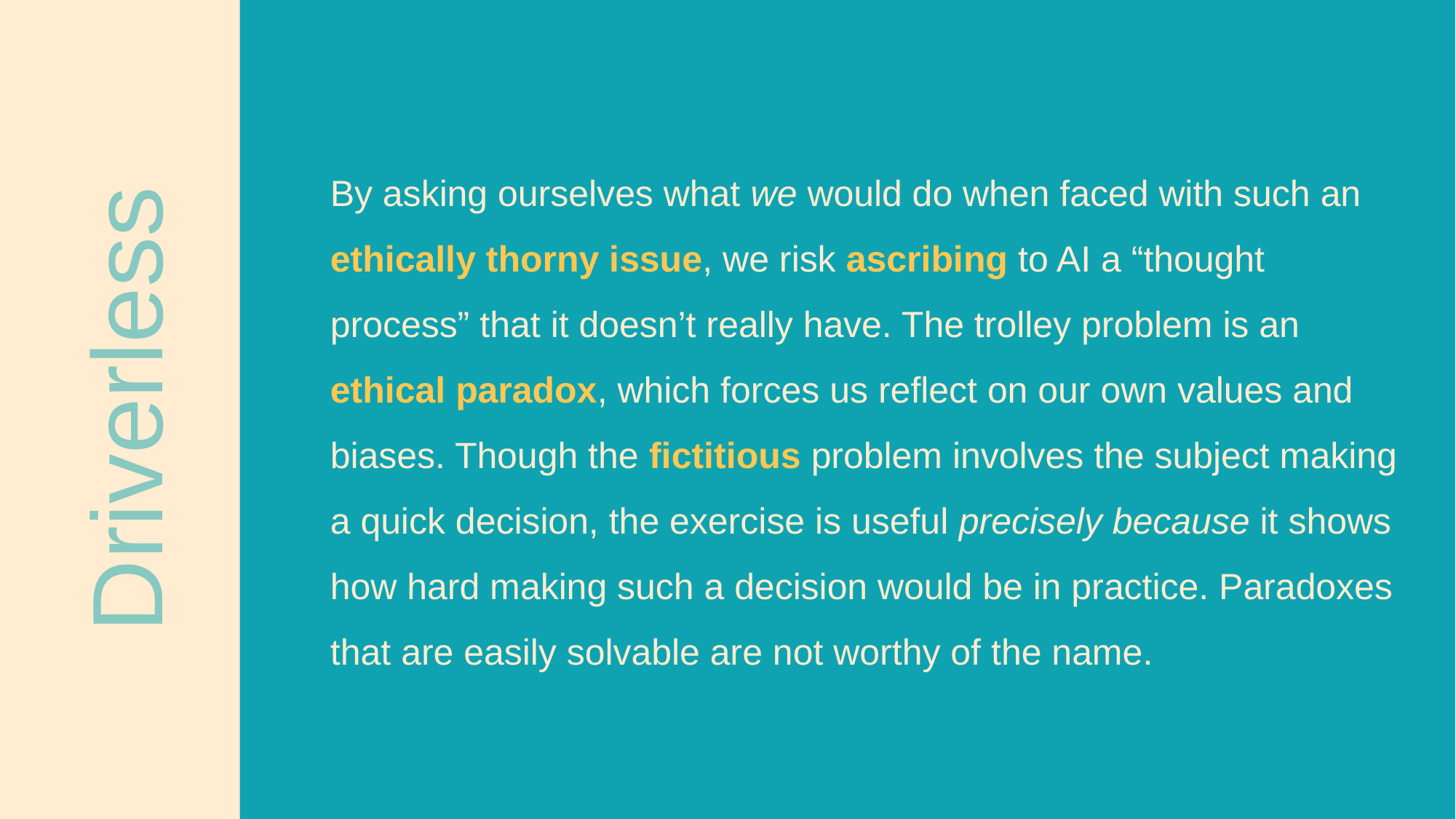

By asking ourselves what we would do when faced with such an ethically thorny issue, we risk ascribing to AI a “thought process” that it doesn’t really have. The trolley problem is an ethical paradox, which forces us reflect on our own values and biases. Though the fictitious problem involves the subject making a quick decision, the exercise is useful precisely because it shows how hard making such a decision would be in practice. Paradoxes that are easily solvable are not worthy of the name.
Driverless